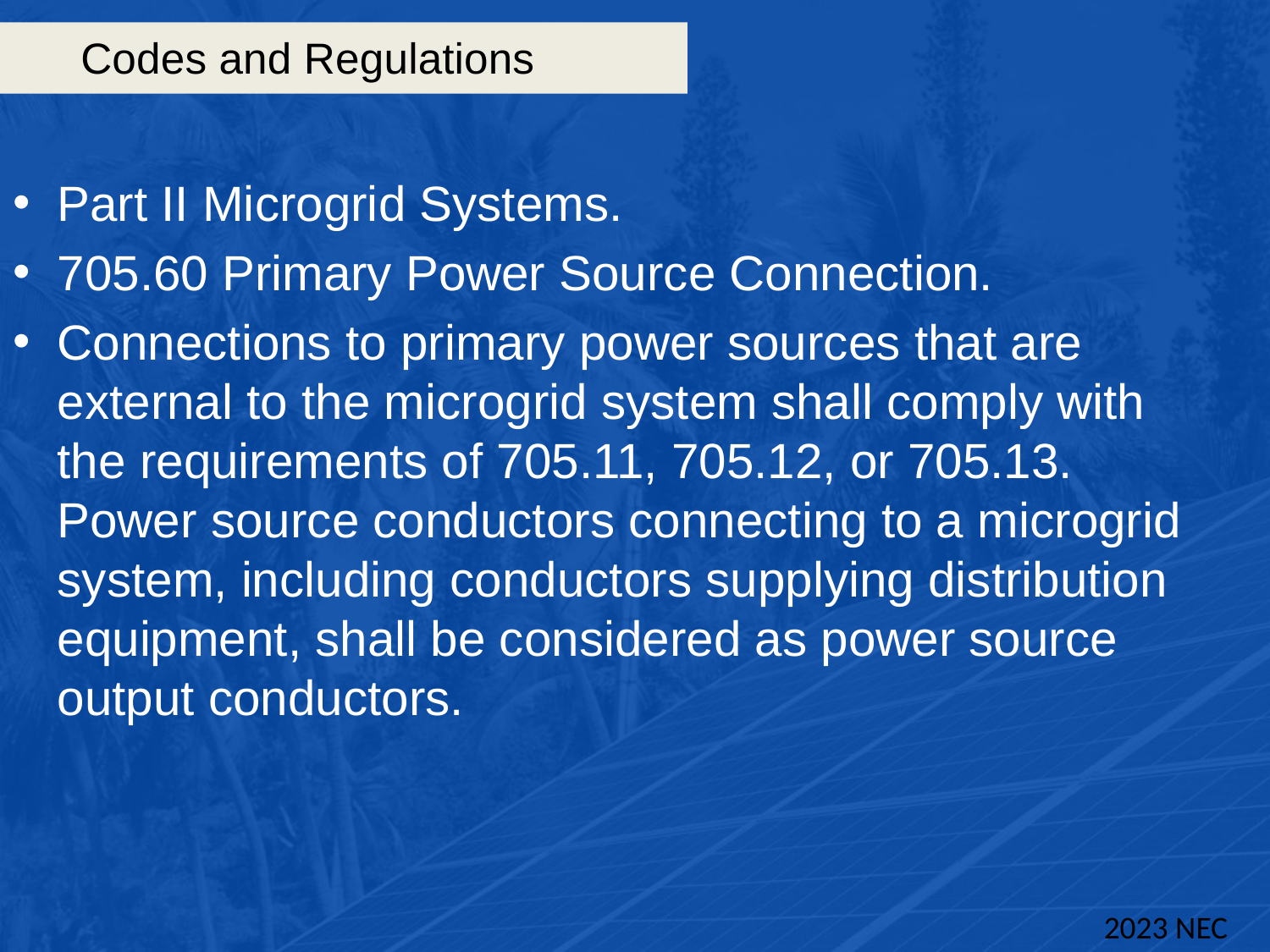

# Codes and Regulations
Part II Microgrid Systems.
705.60 Primary Power Source Connection.
Connections to primary power sources that are external to the microgrid system shall comply with the requirements of 705.11, 705.12, or 705.13. Power source conductors connecting to a microgrid system, including conductors supplying distribution equipment, shall be considered as power source output conductors.
2023 NEC